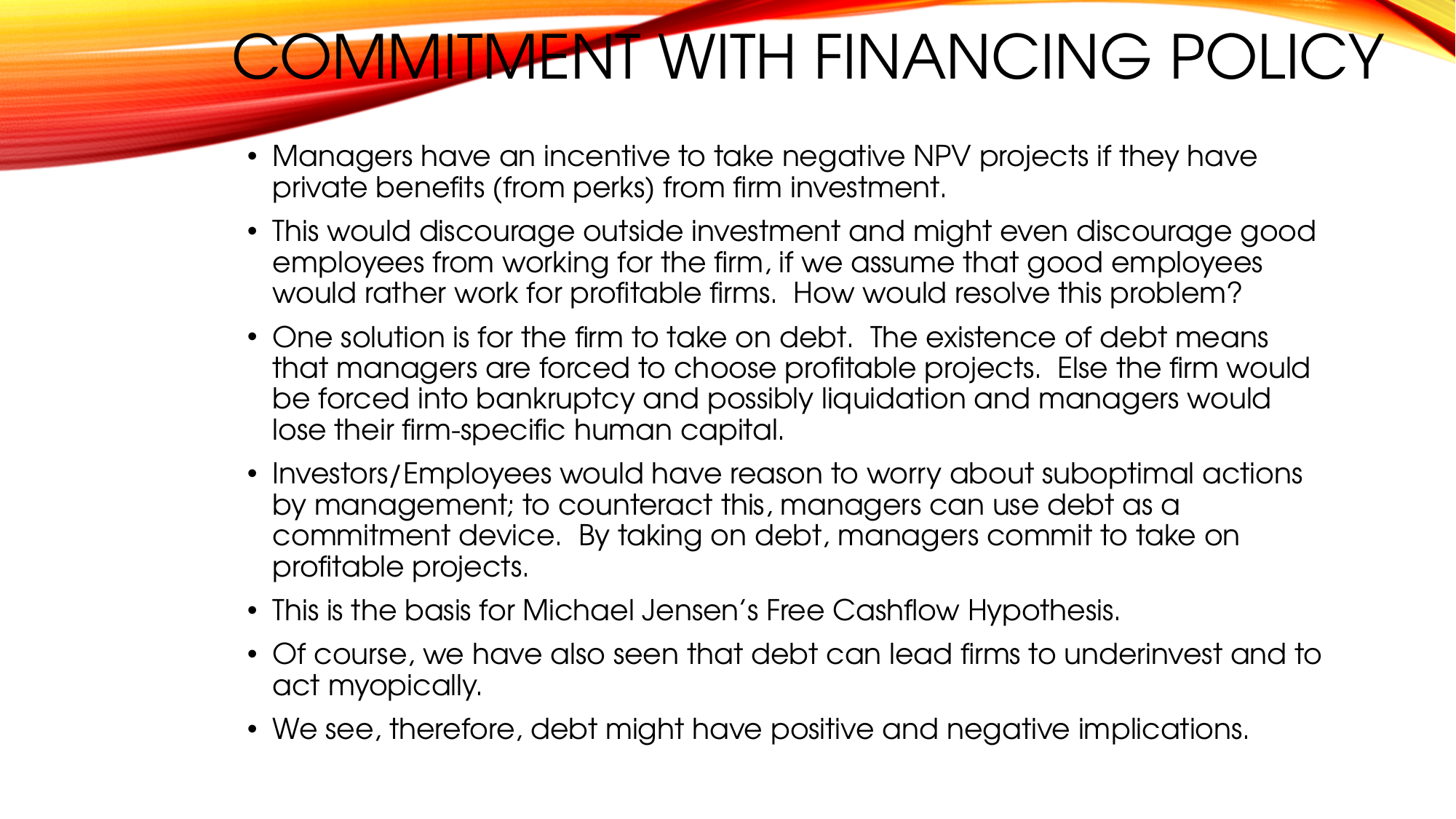

# Commitment with Financing Policy
Managers have an incentive to take negative NPV projects if they have private benefits (from perks) from firm investment.
This would discourage outside investment and might even discourage good employees from working for the firm, if we assume that good employees would rather work for profitable firms.  How would resolve this problem?
One solution is for the firm to take on debt.  The existence of debt means that managers are forced to choose profitable projects.  Else the firm would be forced into bankruptcy and possibly liquidation and managers would lose their firm-specific human capital.
Investors/Employees would have reason to worry about suboptimal actions by management; to counteract this, managers can use debt as a commitment device.  By taking on debt, managers commit to take on profitable projects.
This is the basis for Michael Jensen’s Free Cashflow Hypothesis.
Of course, we have also seen that debt can lead firms to underinvest and to act myopically.
We see, therefore, debt might have positive and negative implications.